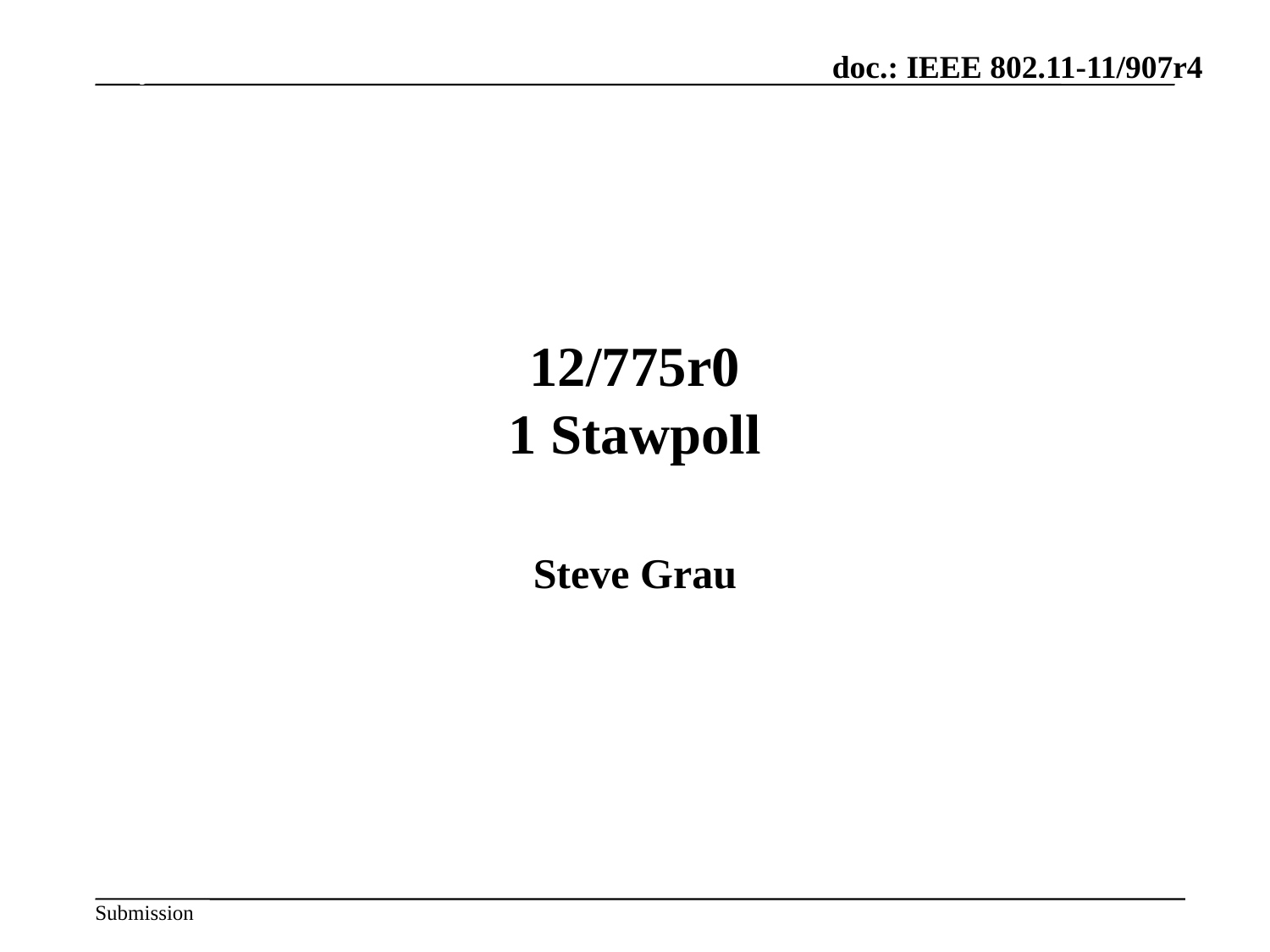

July 2012
# 12/775r0 1 Stawpoll
Steve Grau
Slide 36
Hiroshi Mano / ATRD